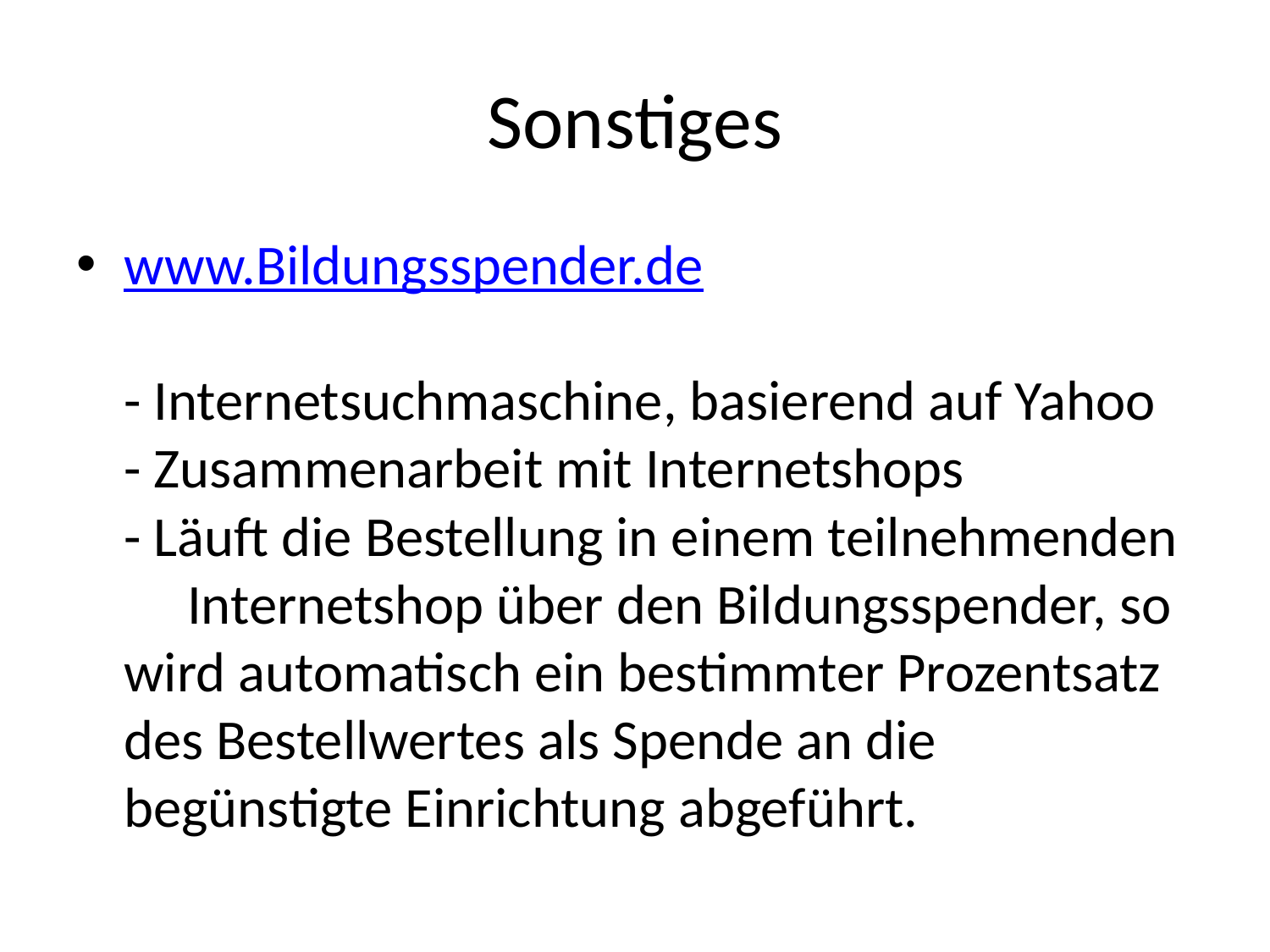

# Sonstiges
www.Bildungsspender.de
- Internetsuchmaschine, basierend auf Yahoo
- Zusammenarbeit mit Internetshops
- Läuft die Bestellung in einem teilnehmenden       Internetshop über den Bildungsspender, so wird automatisch ein bestimmter Prozentsatz des Bestellwertes als Spende an die begünstigte Einrichtung abgeführt.